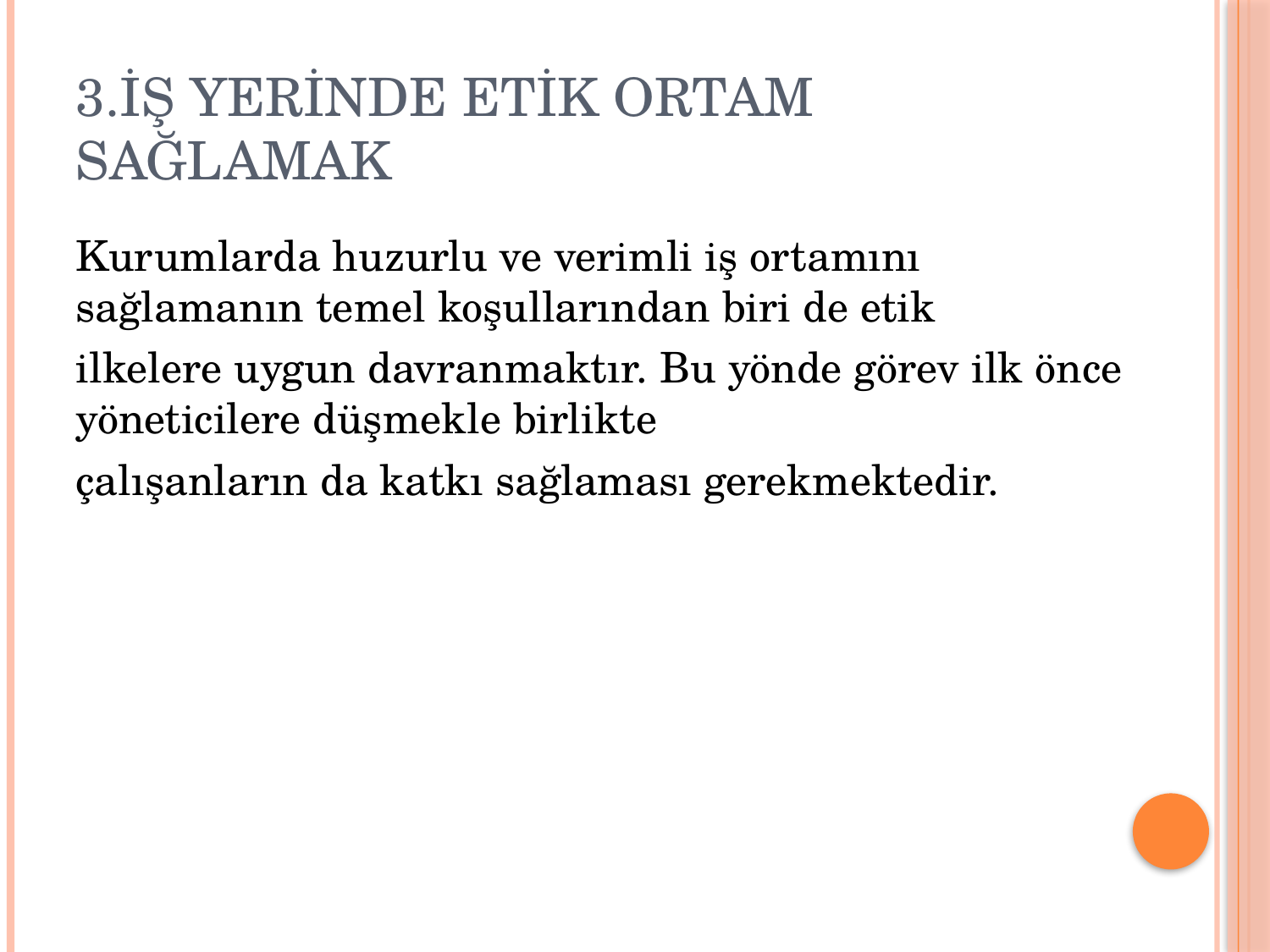

# 3.İŞ YERİNDE ETİK ORTAM SAĞLAMAK
Kurumlarda huzurlu ve verimli iş ortamını sağlamanın temel koşullarından biri de etik
ilkelere uygun davranmaktır. Bu yönde görev ilk önce yöneticilere düşmekle birlikte
çalışanların da katkı sağlaması gerekmektedir.